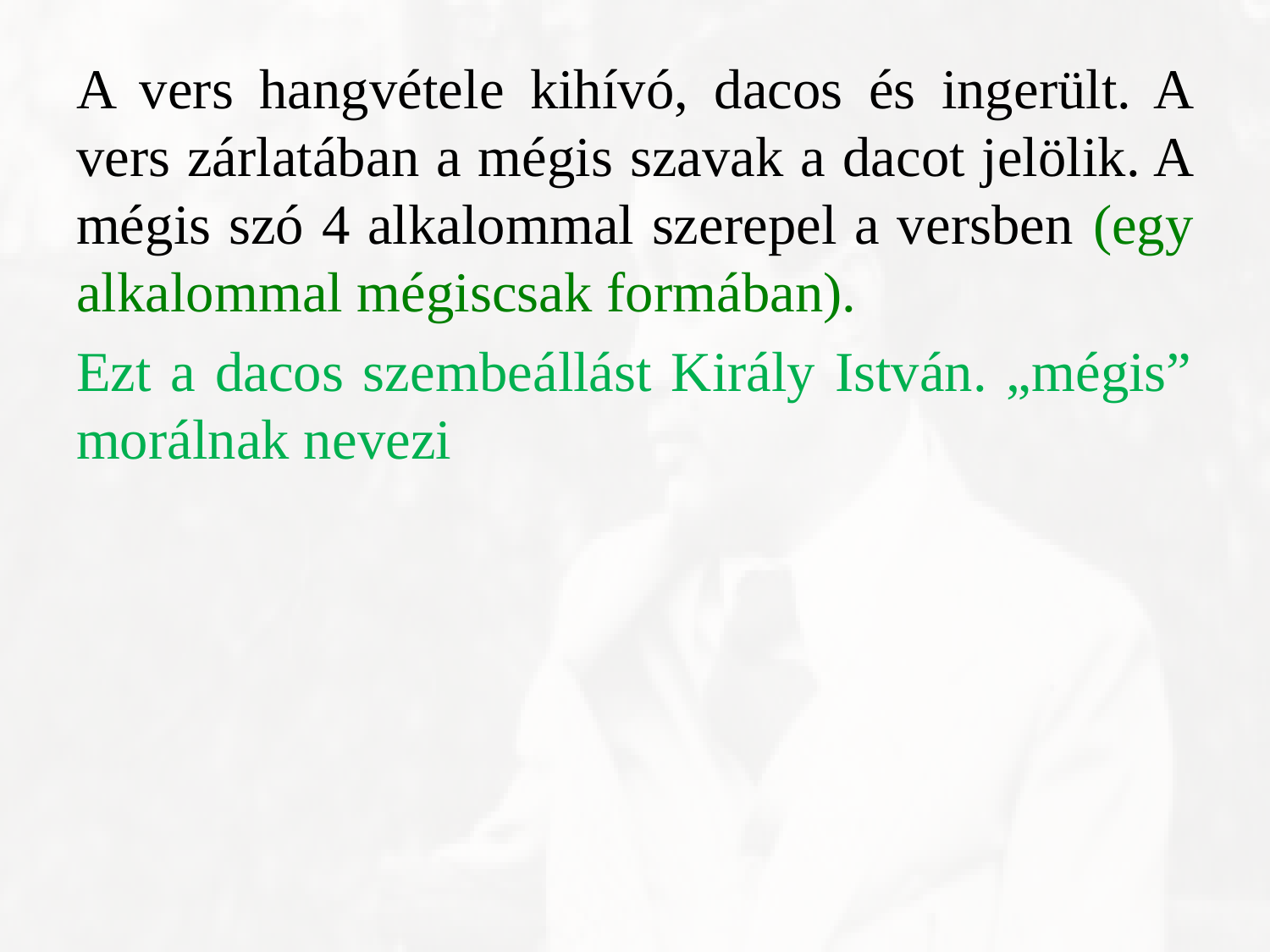

A vers hangvétele kihívó, dacos és ingerült. A vers zárlatában a mégis szavak a dacot jelölik. A mégis szó 4 alkalommal szerepel a versben (egy alkalommal mégiscsak formában).
Ezt a dacos szembeállást Király István. „mégis” morálnak nevezi